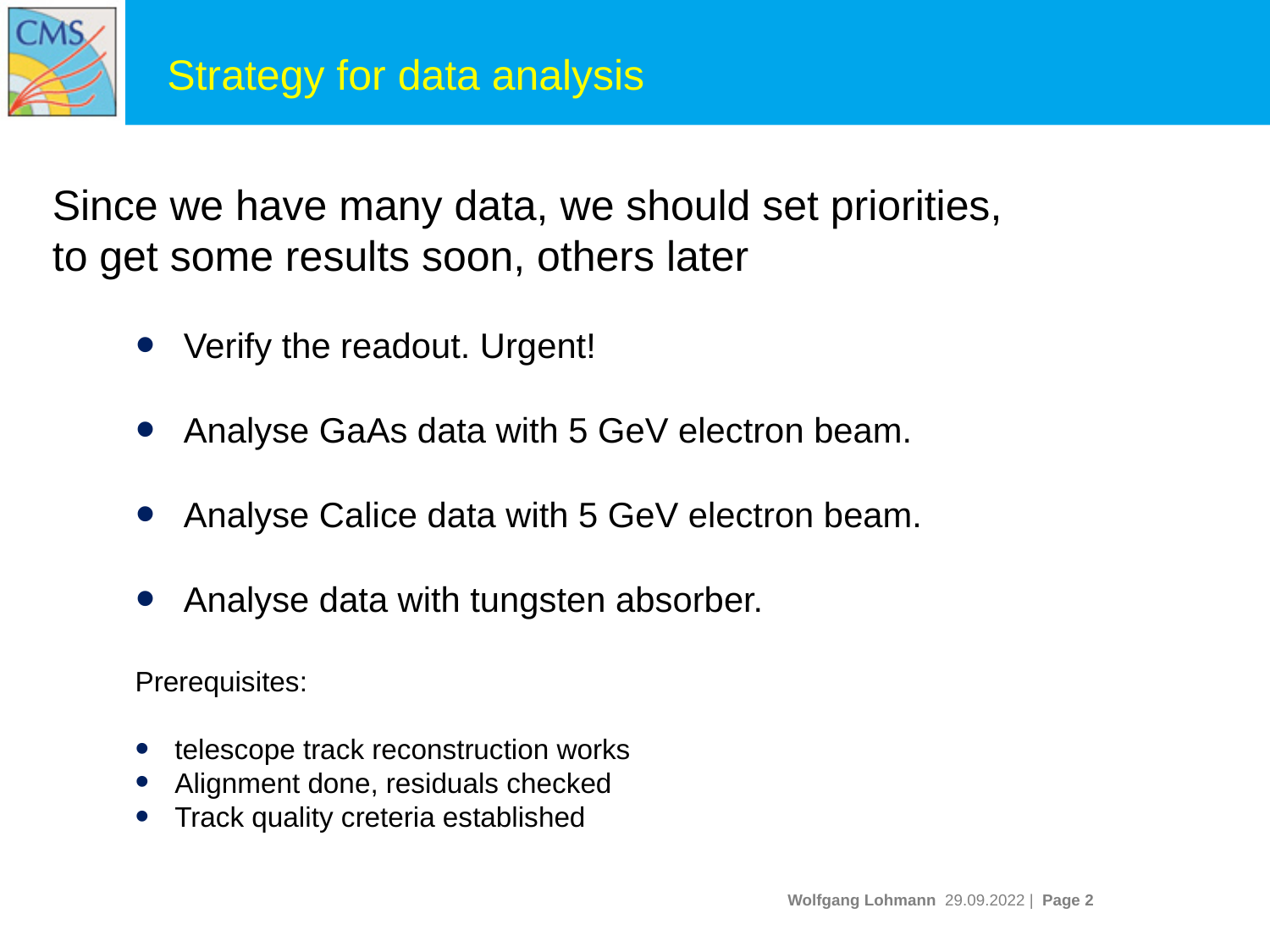

#
Strategy for data analysis
Since we have many data, we should set priorities,
to get some results soon, others later
Verify the readout. Urgent!

Analyse GaAs data with 5 GeV electron beam.

Analyse Calice data with 5 GeV electron beam.

Analyse data with tungsten absorber.
Prerequisites:

telescope track reconstruction works
Alignment done, residuals checked
Track quality creteria established